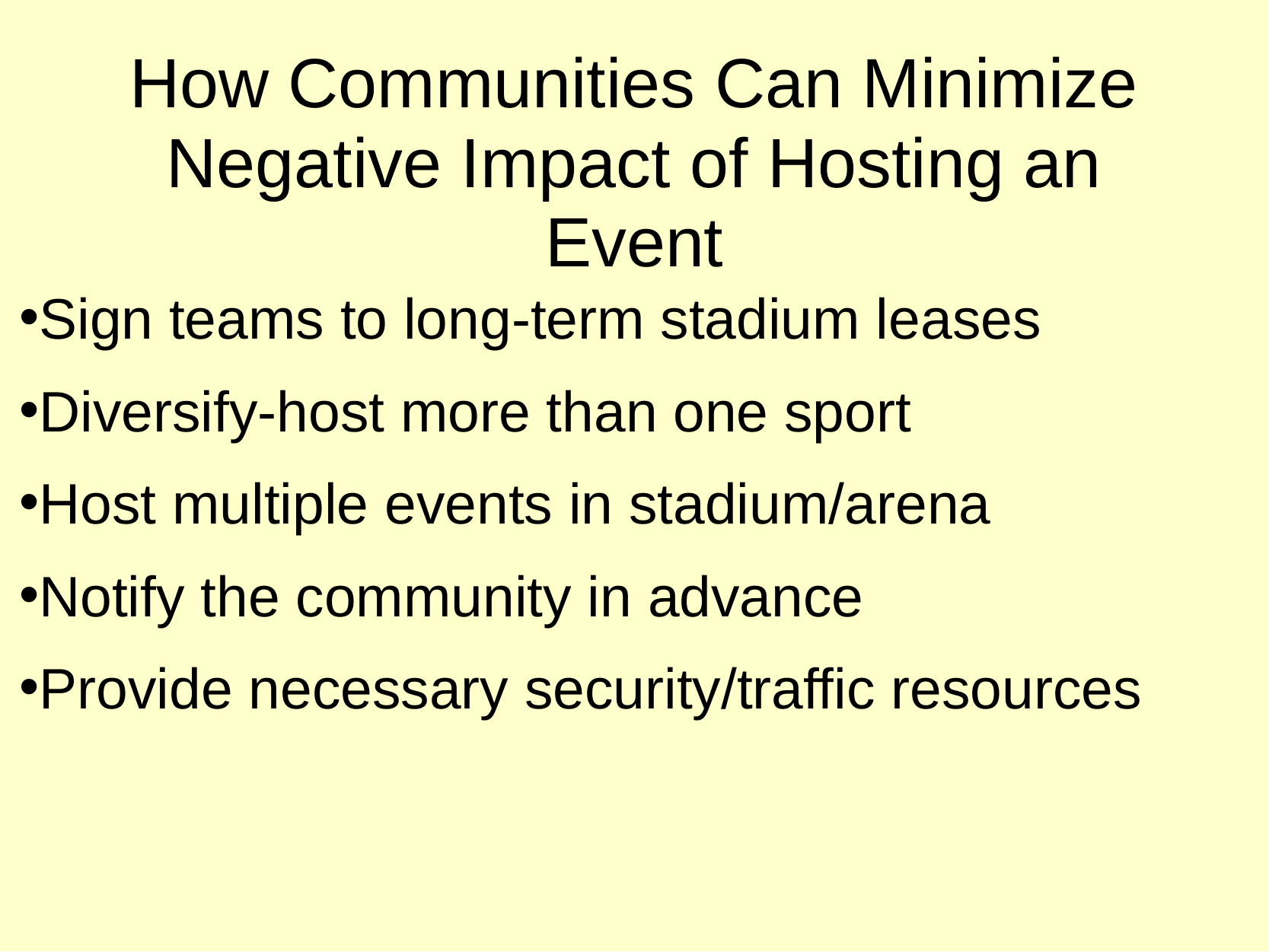

# How Communities Can Minimize Negative Impact of Hosting an Event
Sign teams to long-term stadium leases
Diversify-host more than one sport
Host multiple events in stadium/arena
Notify the community in advance
Provide necessary security/traffic resources